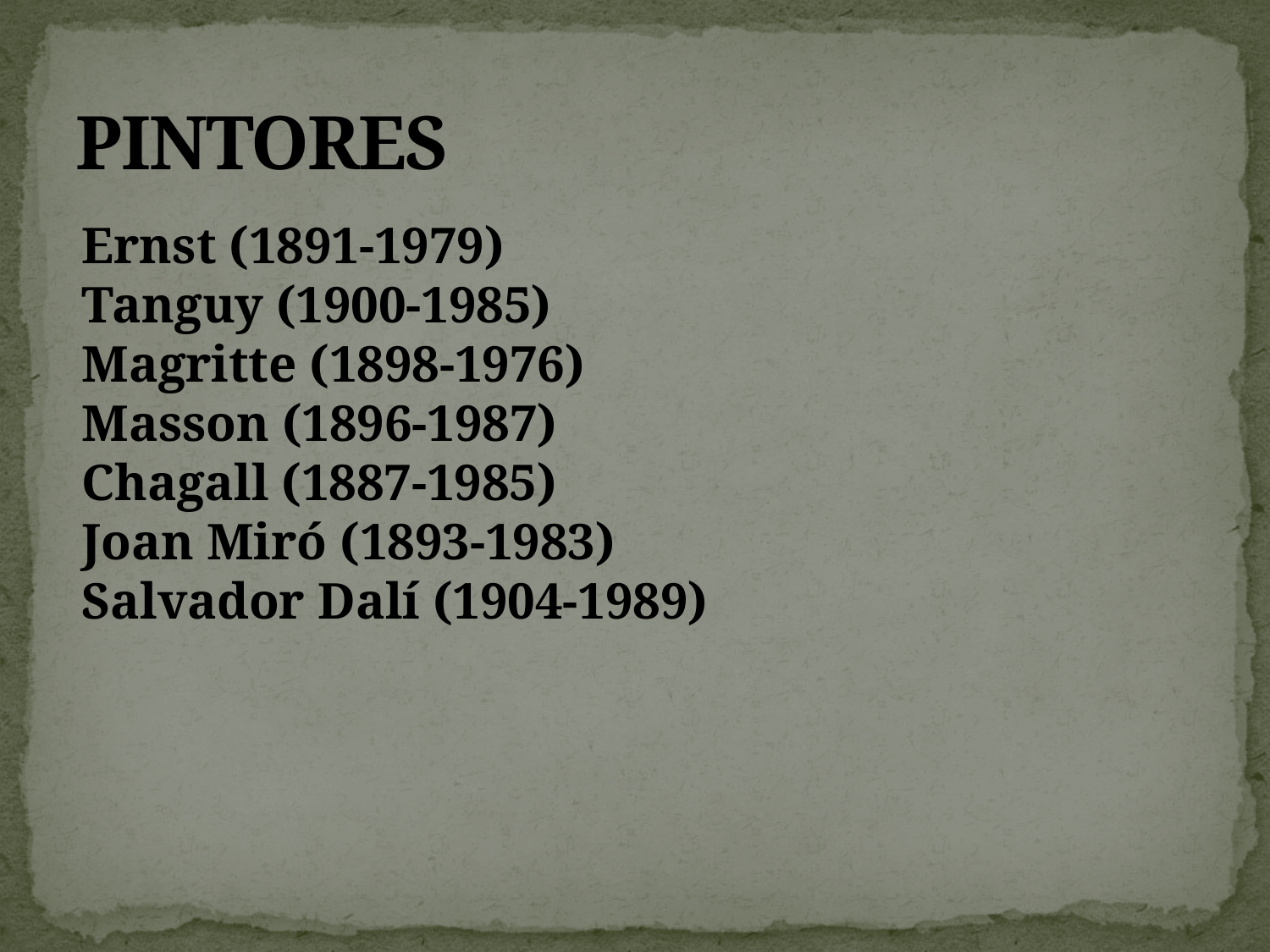

# PINTORES
Ernst (1891-1979)
Tanguy (1900-1985)
Magritte (1898-1976)
Masson (1896-1987)
Chagall (1887-1985)
Joan Miró (1893-1983)
Salvador Dalí (1904-1989)